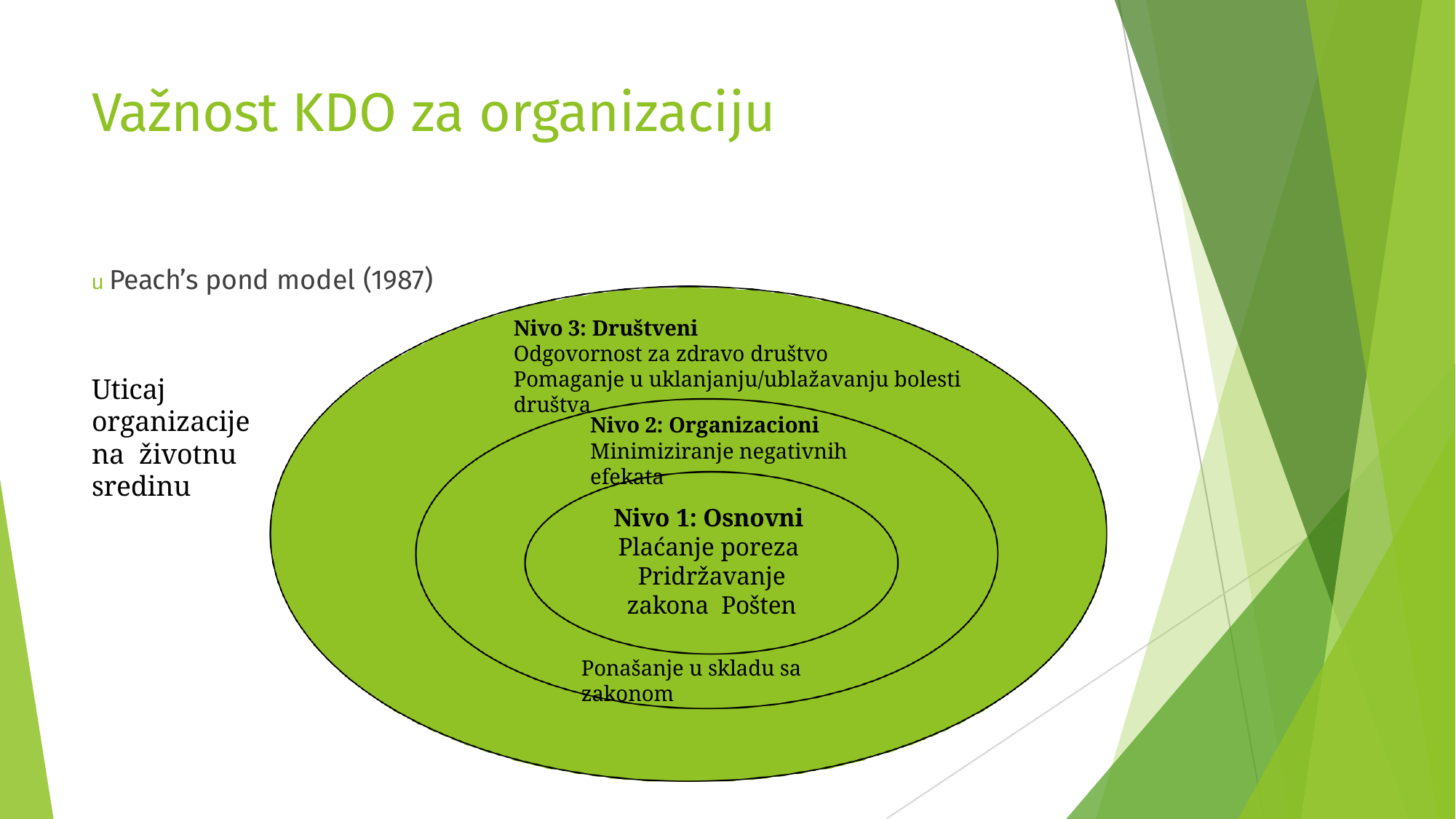

# Važnost KDO za organizaciju
u Peach’s pond model (1987)

Uticaj  organizacije na  životnu sredinu

Nivo 3: Društveni
Odgovornost za zdravo društvo
Pomaganje u uklanjanju/ublažavanju bolesti društva
Nivo 2: Organizacioni
Minimiziranje negativnih efekata
Nivo 1: Osnovni  Plaćanje poreza  Pridržavanje zakona  Pošten
Ponašanje u skladu sa zakonom